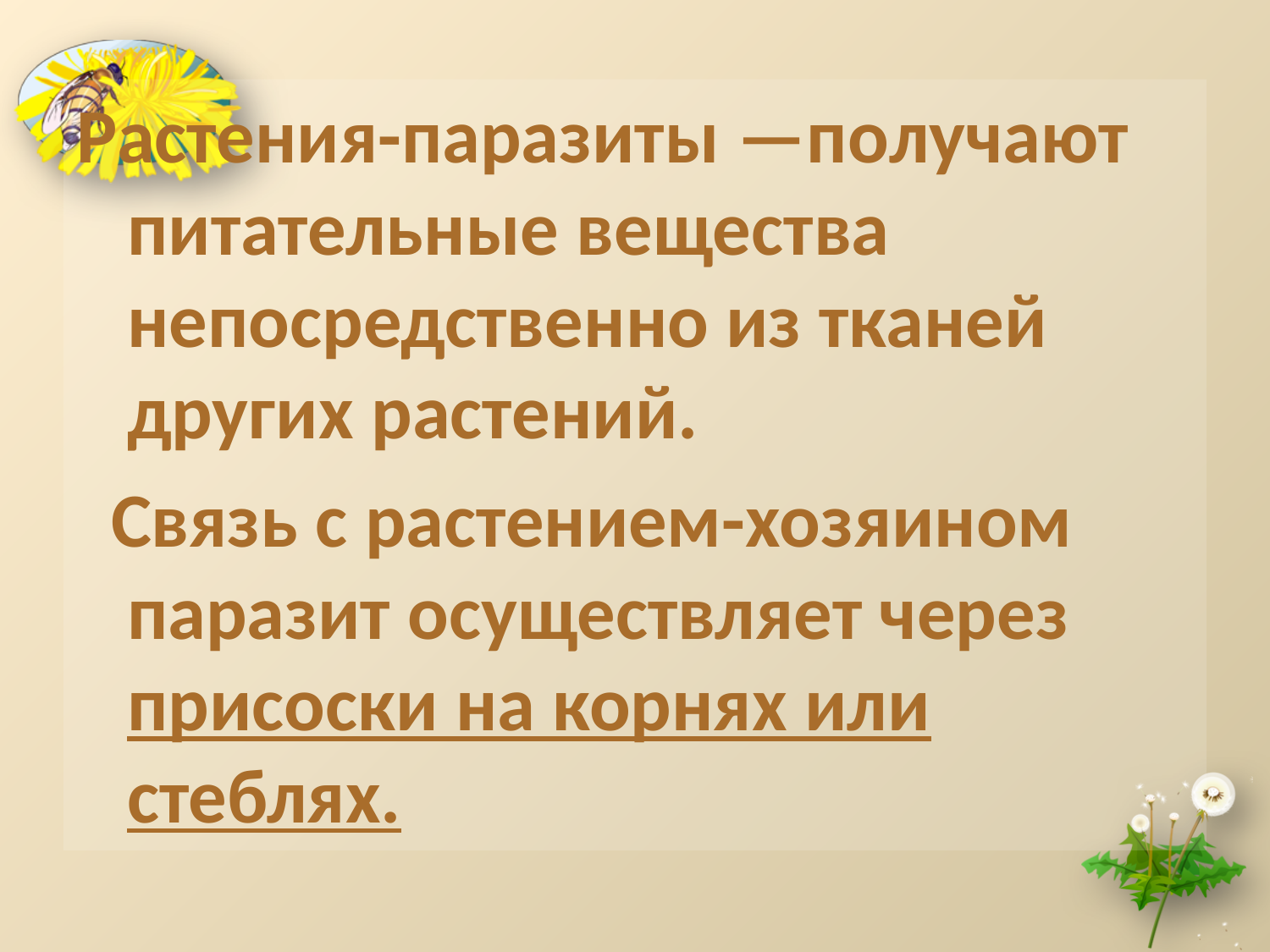

Растения-паразиты —получают питательные вещества непосредственно из тканей других растений.
  Связь с растением-хозяином паразит осуществляет через присоски на корнях или стеблях.